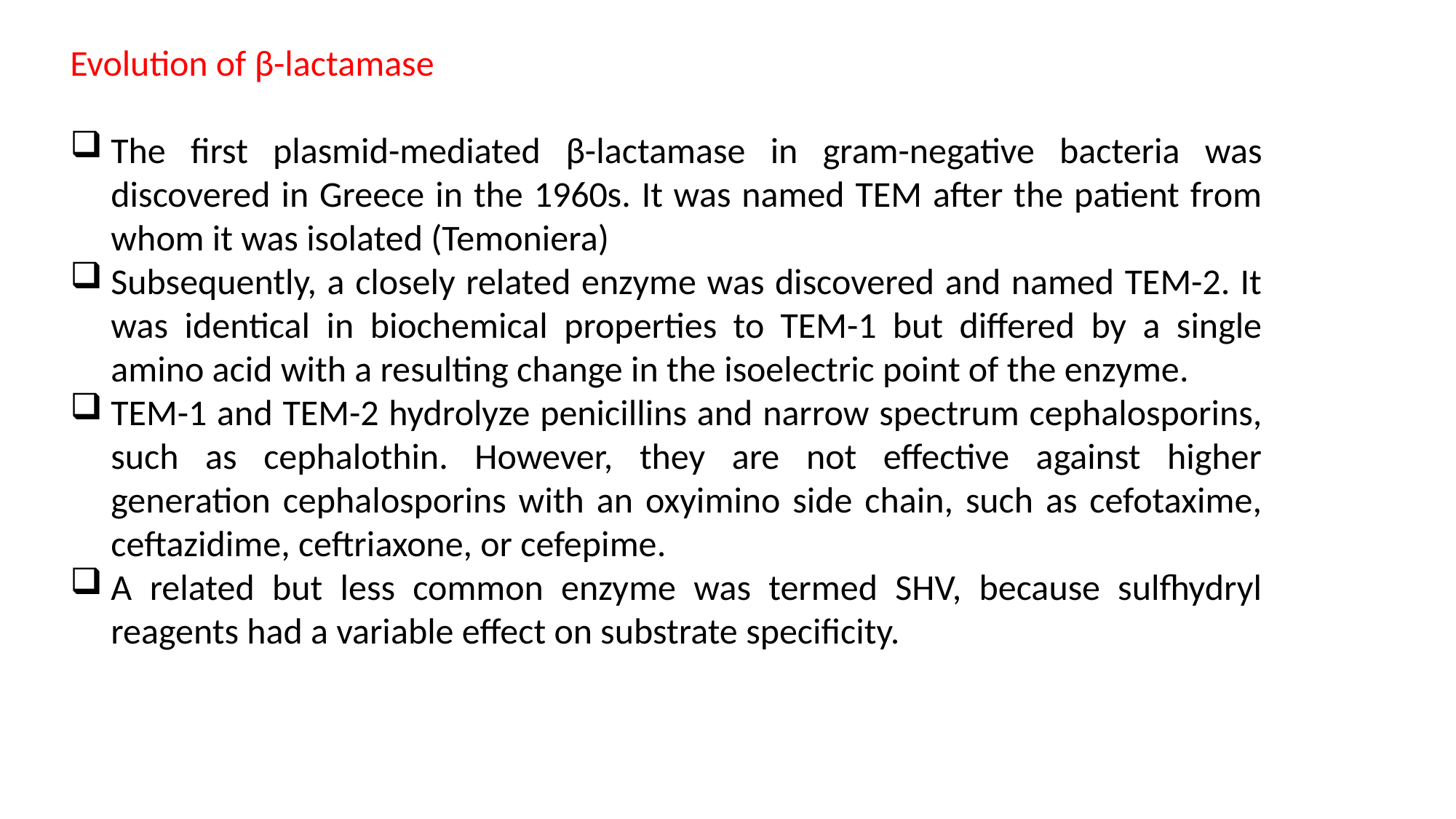

Evolution of β-lactamase

The first plasmid-mediated β-lactamase in gram-negative bacteria was discovered in Greece in the 1960s. It was named TEM after the patient from whom it was isolated (Temoniera)
Subsequently, a closely related enzyme was discovered and named TEM-2. It was identical in biochemical properties to TEM-1 but differed by a single amino acid with a resulting change in the isoelectric point of the enzyme.
TEM-1 and TEM-2 hydrolyze penicillins and narrow spectrum cephalosporins, such as cephalothin. However, they are not effective against higher generation cephalosporins with an oxyimino side chain, such as cefotaxime, ceftazidime, ceftriaxone, or cefepime.
A related but less common enzyme was termed SHV, because sulfhydryl reagents had a variable effect on substrate specificity.